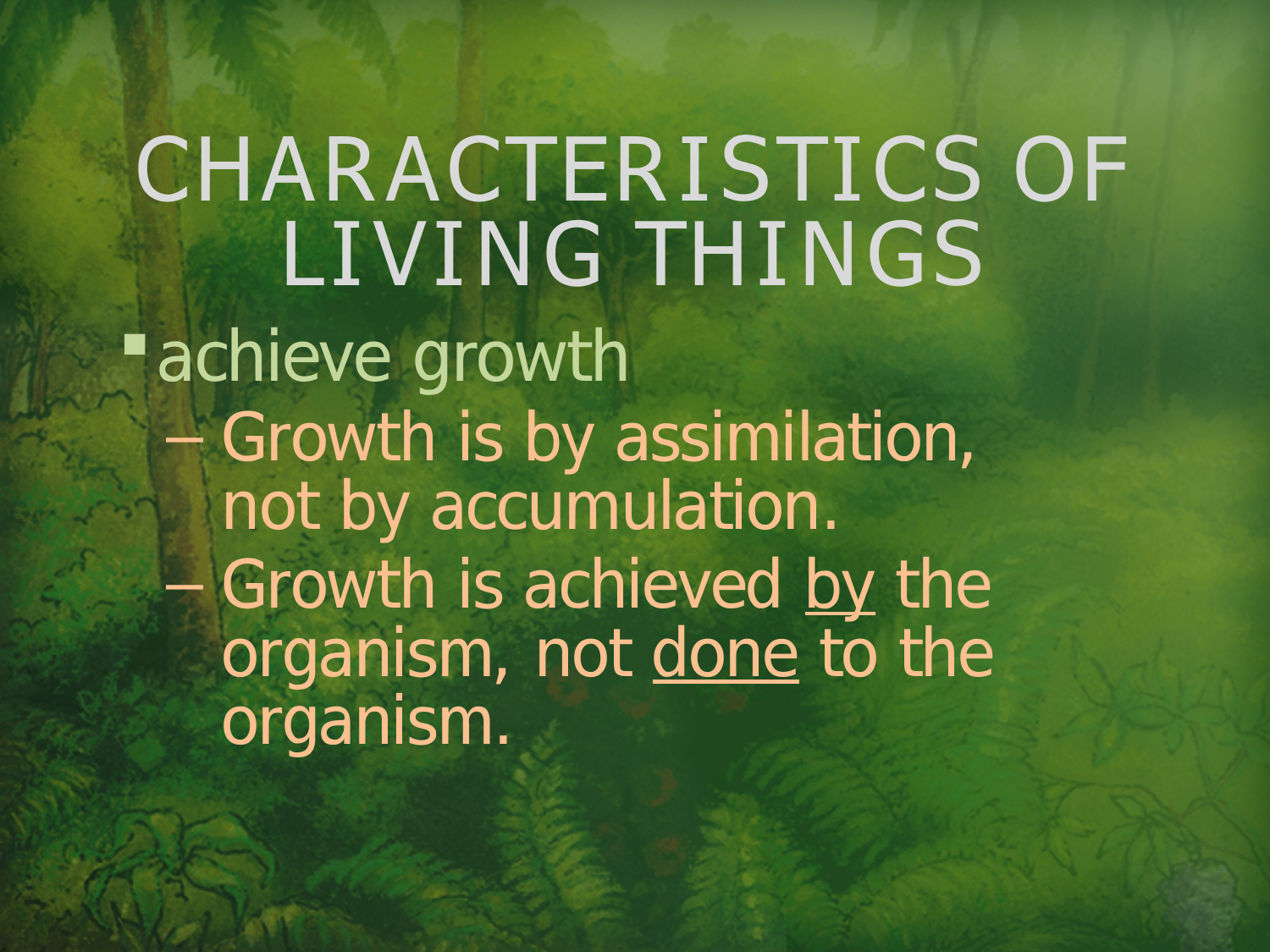

# Characteristics of Living Things
achieve growth
Growth is by assimilation,
not by accumulation.
Growth is achieved by the organism, not done to the organism.